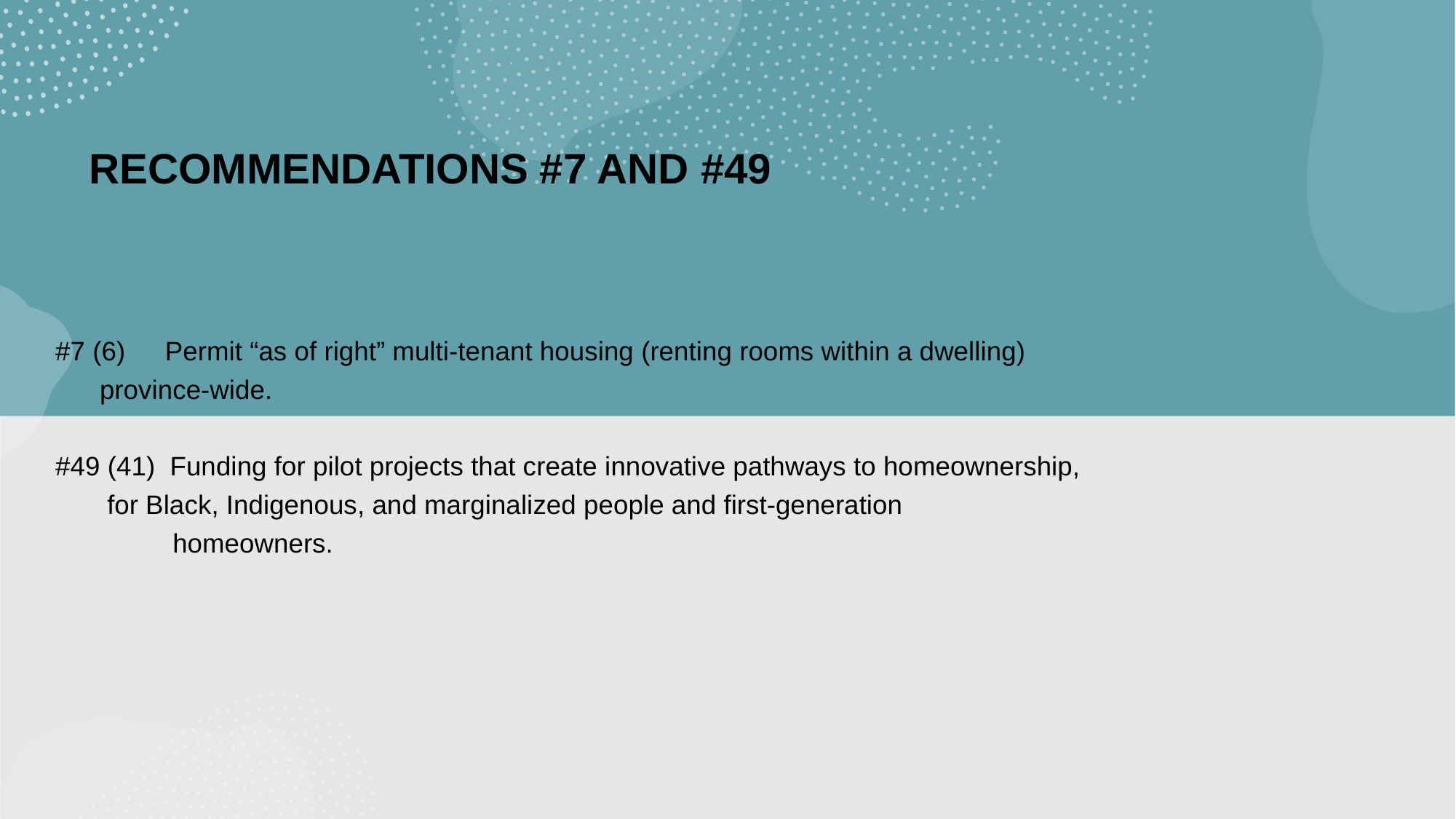

RECOMMENDATIONS #7 AND #49
#7 (6) 	   Permit “as of right” multi-tenant housing (renting rooms within a dwelling)
	   province-wide.
#49 (41)  Funding for pilot projects that create innovative pathways to homeownership,
	    for Black, Indigenous, and marginalized people and first-generation
    homeowners.